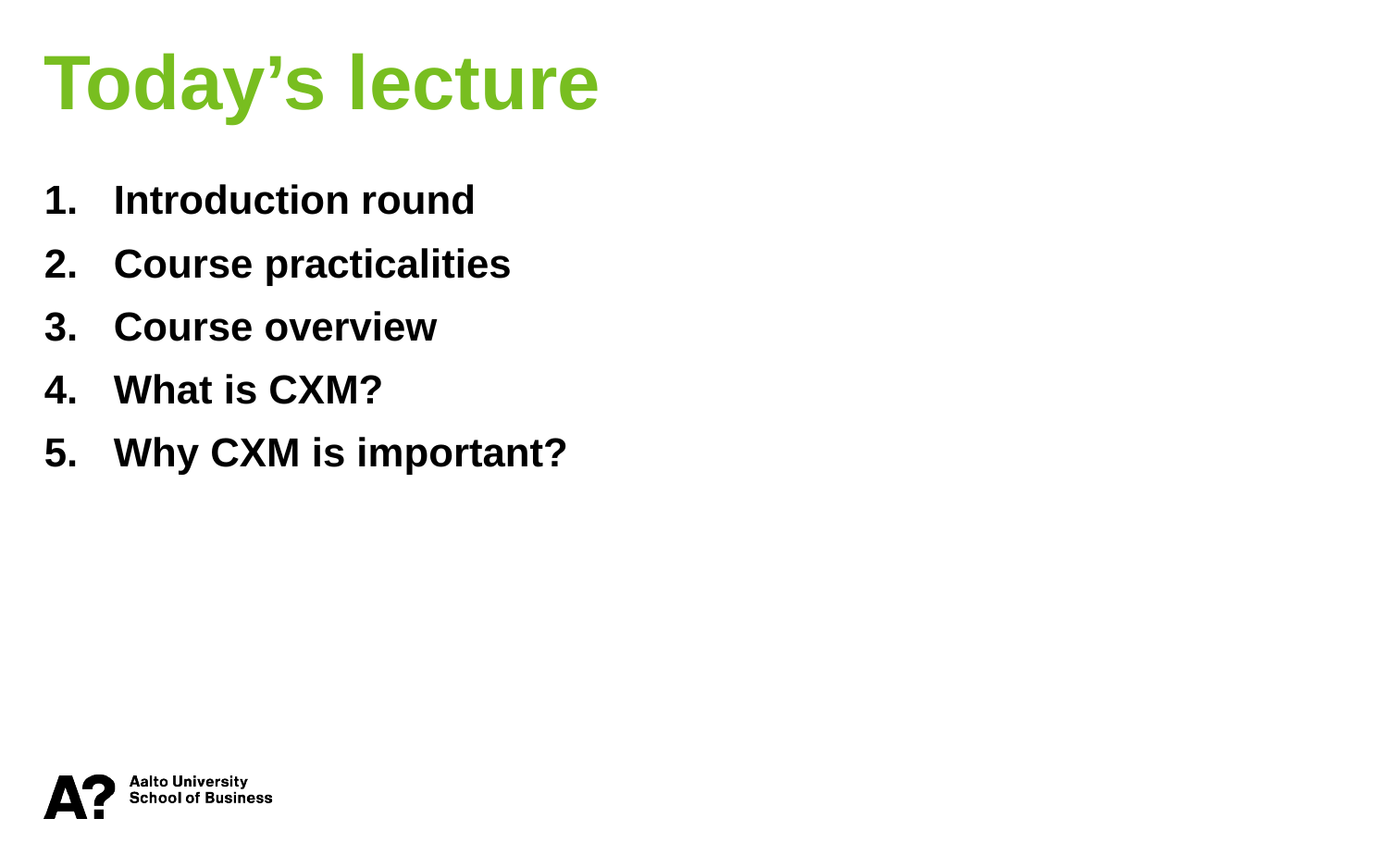

Today’s lecture
Introduction round
Course practicalities
Course overview
What is CXM?
Why CXM is important?